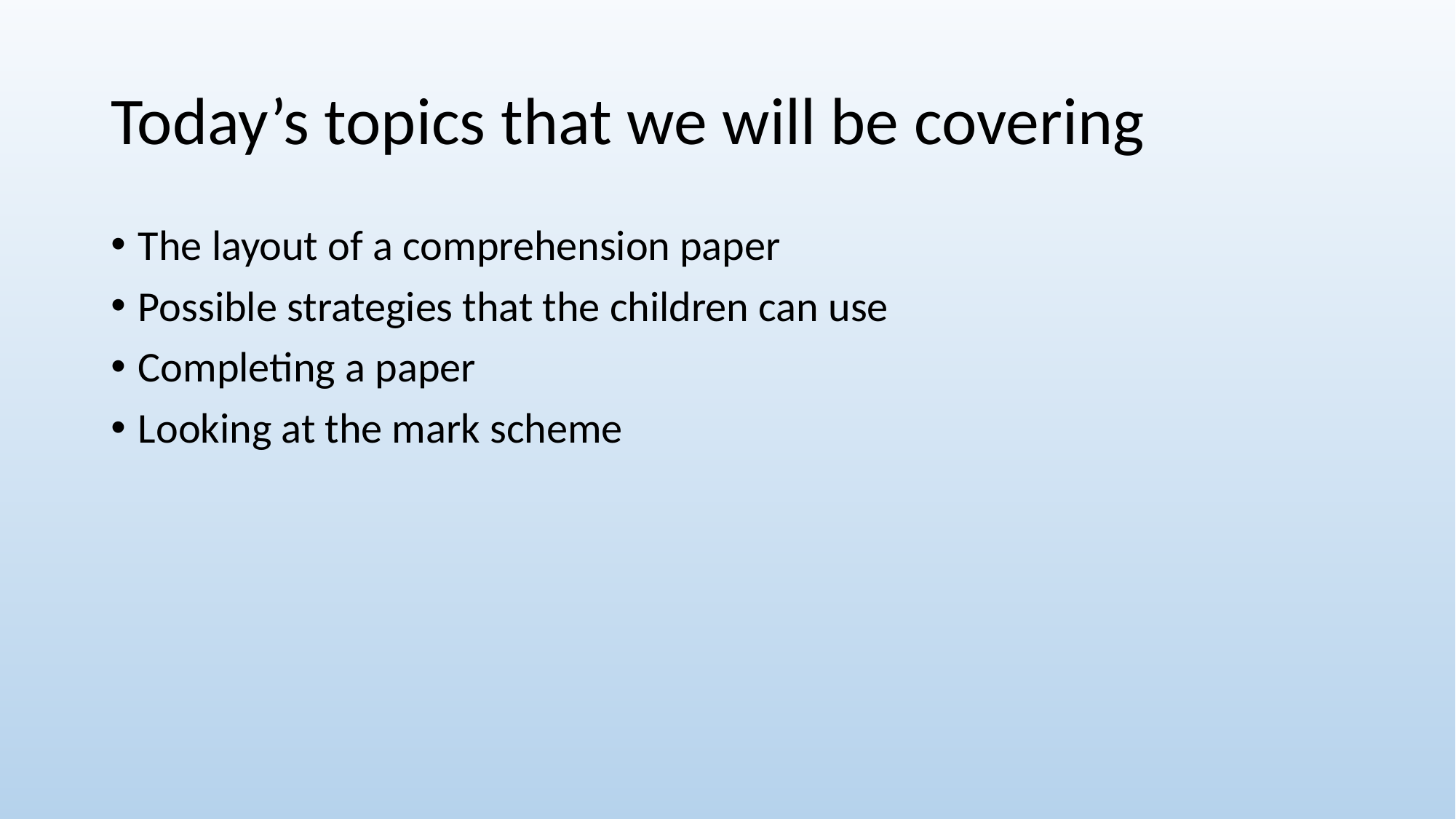

# Today’s topics that we will be covering
The layout of a comprehension paper
Possible strategies that the children can use
Completing a paper
Looking at the mark scheme